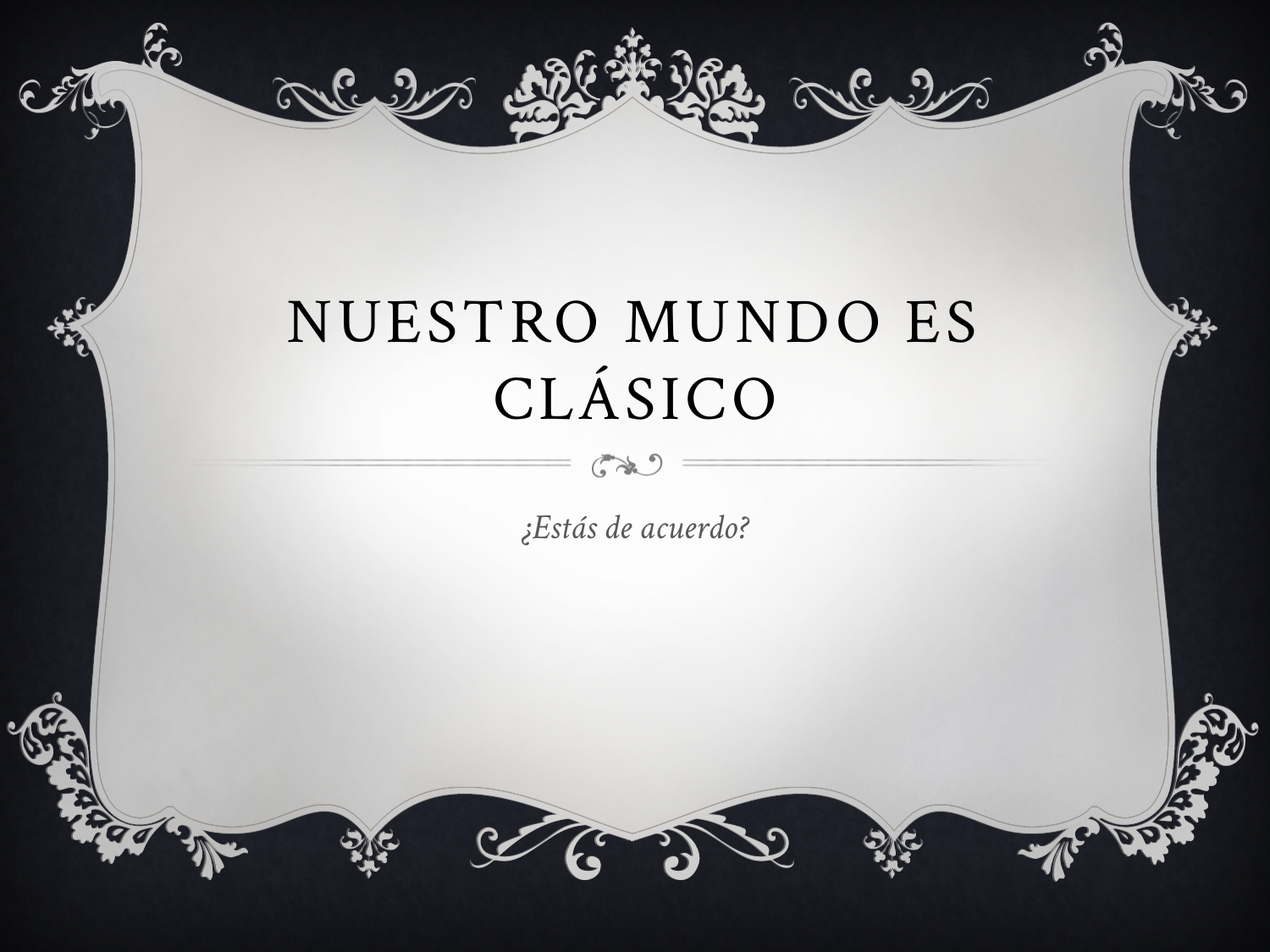

# Nuestro mundo es clásico
¿Estás de acuerdo?